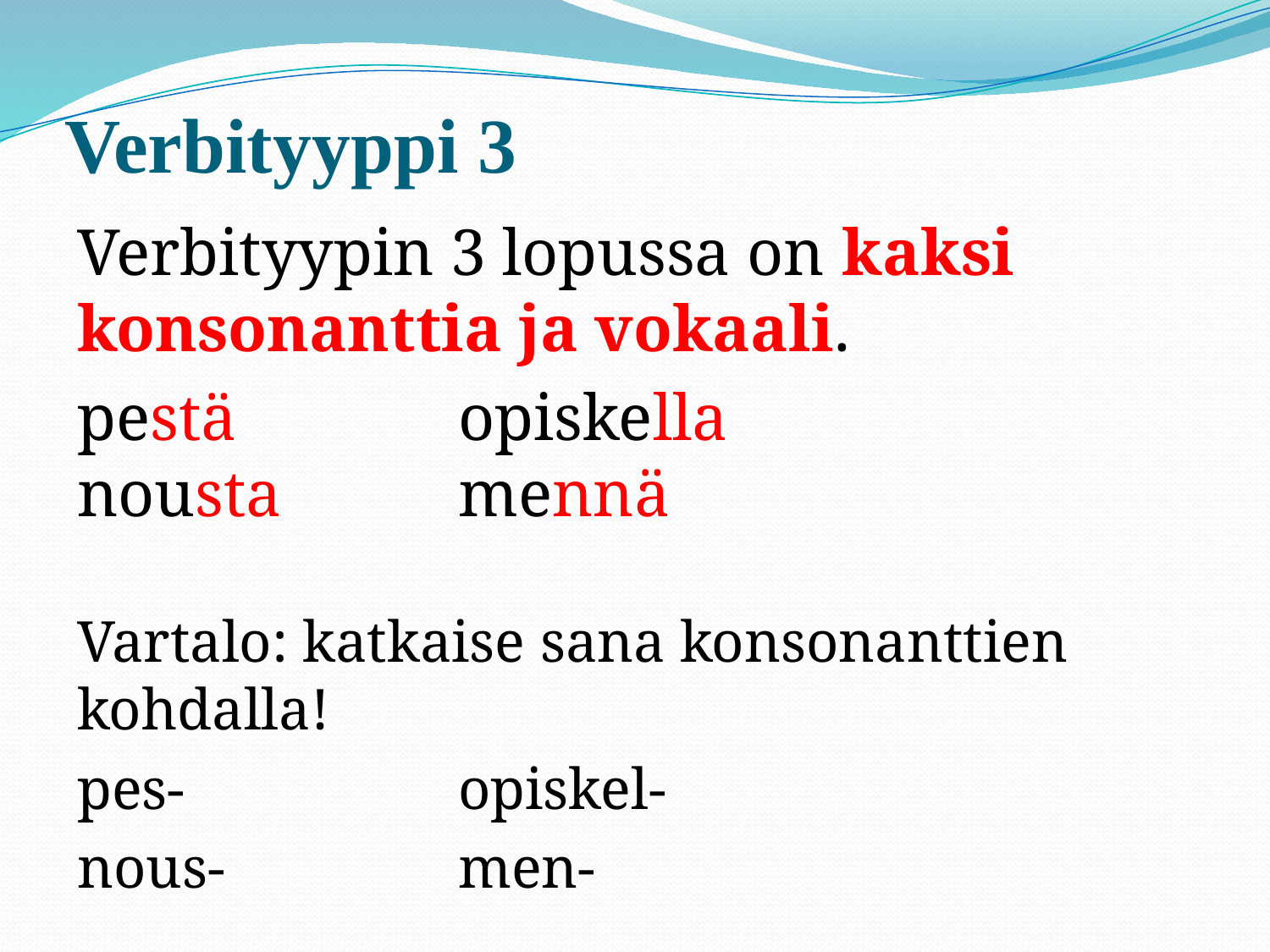

# Verbityyppi 3
Verbityypin 3 lopussa on kaksi konsonanttia ja vokaali.
pestä		opiskella
nousta		mennä
Vartalo: katkaise sana konsonanttien kohdalla!
pes-			opiskel-
nous-		men-